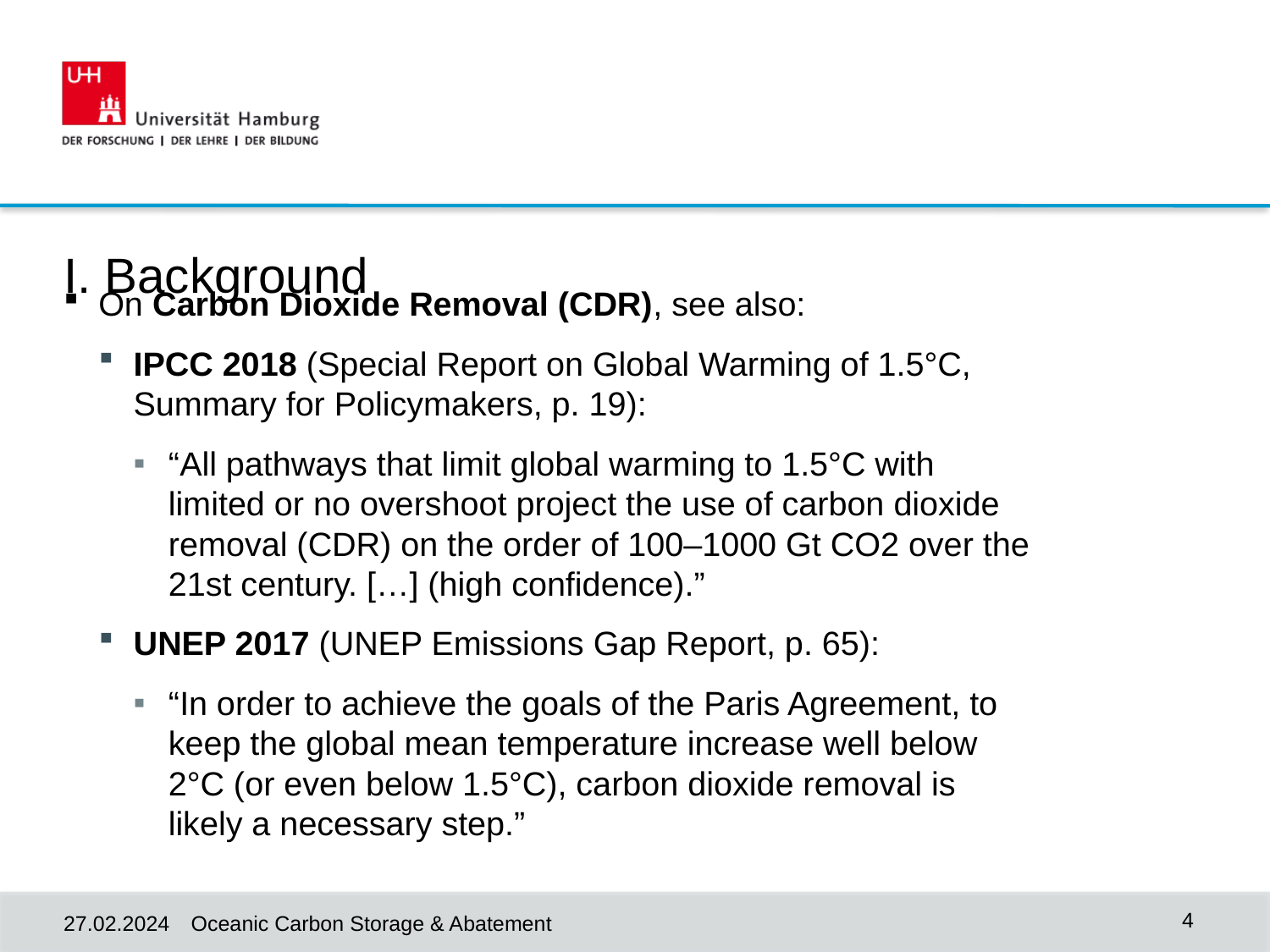

I. Background
On Carbon Dioxide Removal (CDR), see also:
IPCC 2018 (Special Report on Global Warming of 1.5°C, Summary for Policymakers, p. 19):
“All pathways that limit global warming to 1.5°C with limited or no overshoot project the use of carbon dioxide removal (CDR) on the order of 100–1000 Gt CO2 over the 21st century. […] (high confidence).”
UNEP 2017 (UNEP Emissions Gap Report, p. 65):
“In order to achieve the goals of the Paris Agreement, to keep the global mean temperature increase well below 2°C (or even below 1.5°C), carbon dioxide removal is likely a necessary step.”

27.02.2024
Oceanic Carbon Storage & Abatement
4